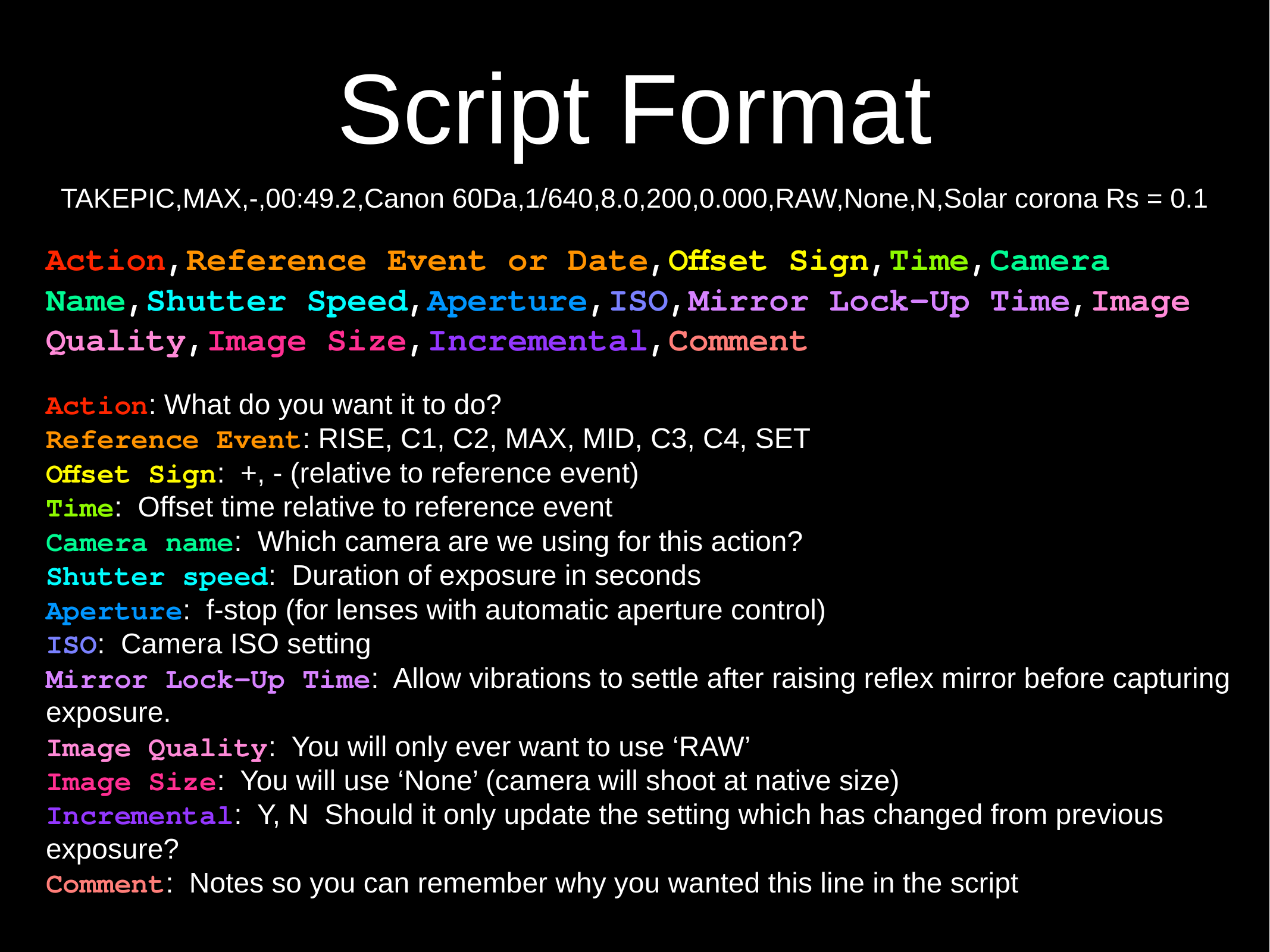

# Script Format
TAKEPIC,MAX,-,00:49.2,Canon 60Da,1/640,8.0,200,0.000,RAW,None,N,Solar corona Rs = 0.1
Action,Reference Event or Date,Offset Sign,Time,Camera Name,Shutter Speed,Aperture,ISO,Mirror Lock-Up Time,Image Quality,Image Size,Incremental,Comment

Action: What do you want it to do?
Reference Event: RISE, C1, C2, MAX, MID, C3, C4, SET
Offset Sign:  +, - (relative to reference event)
Time:  Offset time relative to reference event
Camera name:  Which camera are we using for this action?
Shutter speed:  Duration of exposure in seconds
Aperture:  f-stop (for lenses with automatic aperture control)
ISO:  Camera ISO setting
Mirror Lock-Up Time:  Allow vibrations to settle after raising reflex mirror before capturing exposure.
Image Quality:  You will only ever want to use ‘RAW’
Image Size:  You will use ‘None’ (camera will shoot at native size)
Incremental:  Y, N  Should it only update the setting which has changed from previous exposure?
Comment:  Notes so you can remember why you wanted this line in the script